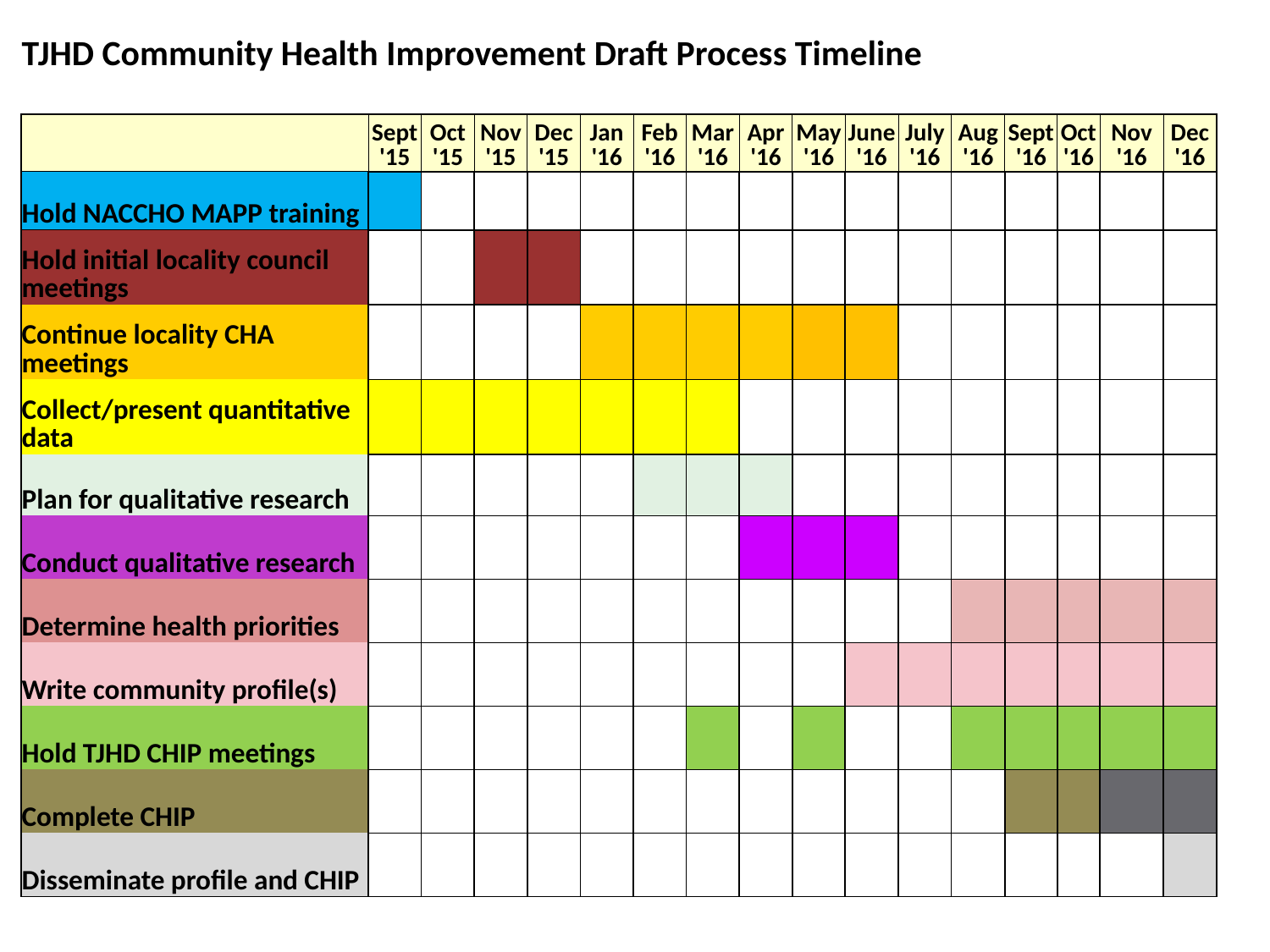

| TJHD Community Health Improvement Draft Process Timeline |  |  |  |  |  |  |  |  |  |  |  |  |  |  |  |  |
| --- | --- | --- | --- | --- | --- | --- | --- | --- | --- | --- | --- | --- | --- | --- | --- | --- |
|  |  |  |  |  |  |  |  |  |  |  |  |  |  |  |  |  |
|  | Sept '15 | Oct '15 | Nov '15 | Dec '15 | Jan '16 | Feb '16 | Mar '16 | Apr '16 | May '16 | June '16 | July '16 | Aug '16 | Sept '16 | Oct '16 | Nov '16 | Dec '16 |
| Hold NACCHO MAPP training |  |  |  |  |  |  |  |  |  |  |  |  |  |  |  |  |
| Hold initial locality council meetings |  |  |  |  |  |  |  |  |  |  |  |  |  |  |  |  |
| Continue locality CHA meetings |  |  |  |  |  |  |  |  |  |  |  |  |  |  |  |  |
| Collect/present quantitative data |  |  |  |  |  |  |  |  |  |  |  |  |  |  |  |  |
| Plan for qualitative research |  |  |  |  |  |  |  |  |  |  |  |  |  |  |  |  |
| Conduct qualitative research |  |  |  |  |  |  |  |  |  |  |  |  |  |  |  |  |
| Determine health priorities |  |  |  |  |  |  |  |  |  |  |  |  |  |  |  |  |
| Write community profile(s) |  |  |  |  |  |  |  |  |  |  |  |  |  |  |  |  |
| Hold TJHD CHIP meetings |  |  |  |  |  |  |  |  |  |  |  |  |  |  |  |  |
| Complete CHIP |  |  |  |  |  |  |  |  |  |  |  |  |  |  |  |  |
| Disseminate profile and CHIP |  |  |  |  |  |  |  |  |  |  |  |  |  |  |  |  |